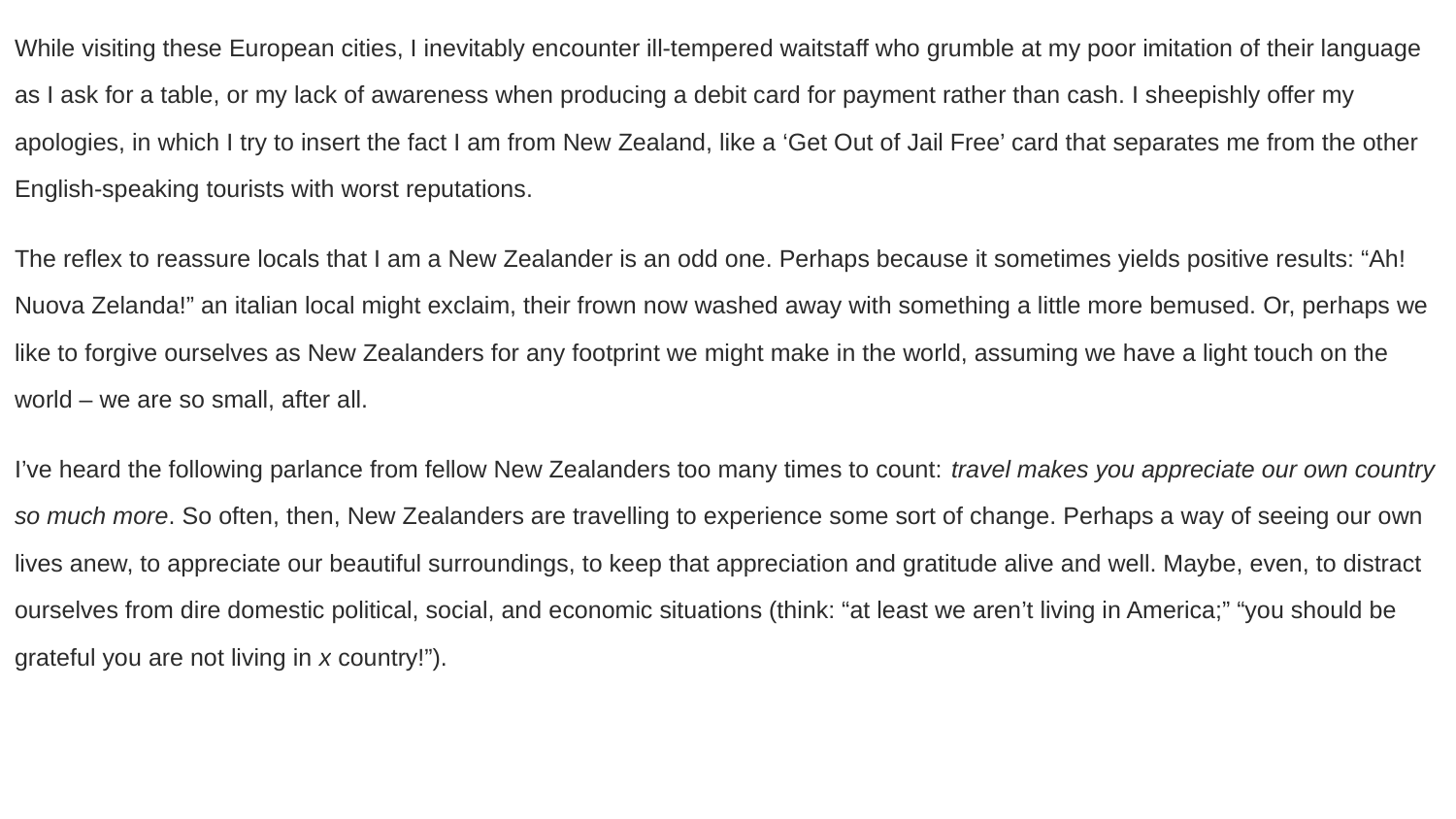

While visiting these European cities, I inevitably encounter ill-tempered waitstaff who grumble at my poor imitation of their language as I ask for a table, or my lack of awareness when producing a debit card for payment rather than cash. I sheepishly offer my apologies, in which I try to insert the fact I am from New Zealand, like a ‘Get Out of Jail Free’ card that separates me from the other English-speaking tourists with worst reputations.
The reflex to reassure locals that I am a New Zealander is an odd one. Perhaps because it sometimes yields positive results: “Ah! Nuova Zelanda!” an italian local might exclaim, their frown now washed away with something a little more bemused. Or, perhaps we like to forgive ourselves as New Zealanders for any footprint we might make in the world, assuming we have a light touch on the world – we are so small, after all.
I’ve heard the following parlance from fellow New Zealanders too many times to count: travel makes you appreciate our own country so much more. So often, then, New Zealanders are travelling to experience some sort of change. Perhaps a way of seeing our own lives anew, to appreciate our beautiful surroundings, to keep that appreciation and gratitude alive and well. Maybe, even, to distract ourselves from dire domestic political, social, and economic situations (think: “at least we aren’t living in America;” “you should be grateful you are not living in x country!”).